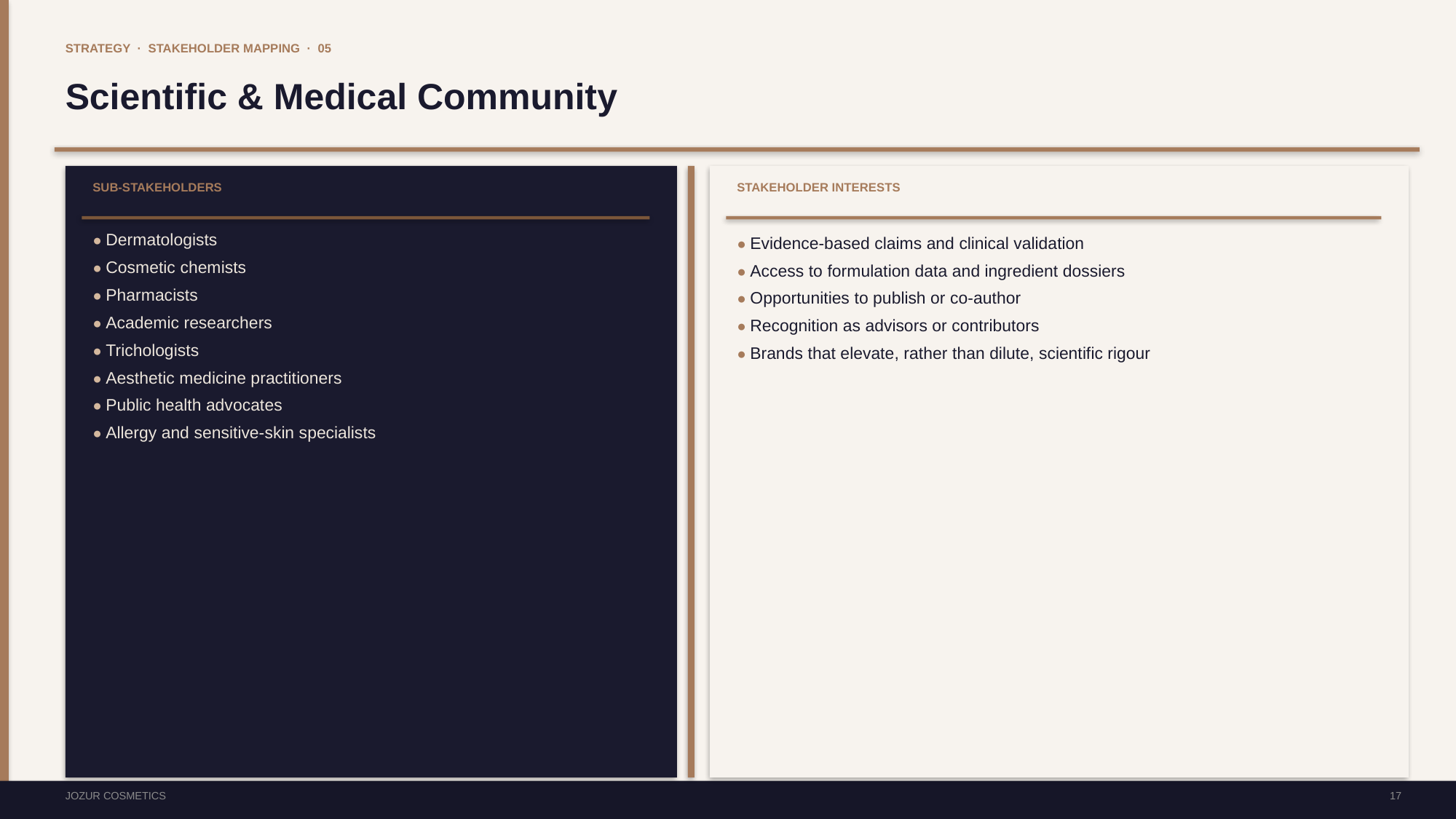

STRATEGY  ·  STAKEHOLDER MAPPING  ·  05
Scientific & Medical Community

SUB-STAKEHOLDERS
STAKEHOLDER INTERESTS

● Dermatologists
● Cosmetic chemists
● Pharmacists
● Academic researchers
● Trichologists
● Aesthetic medicine practitioners
● Public health advocates
● Allergy and sensitive-skin specialists
● Evidence-based claims and clinical validation
● Access to formulation data and ingredient dossiers
● Opportunities to publish or co-author
● Recognition as advisors or contributors
● Brands that elevate, rather than dilute, scientific rigour

JOZUR COSMETICS
17